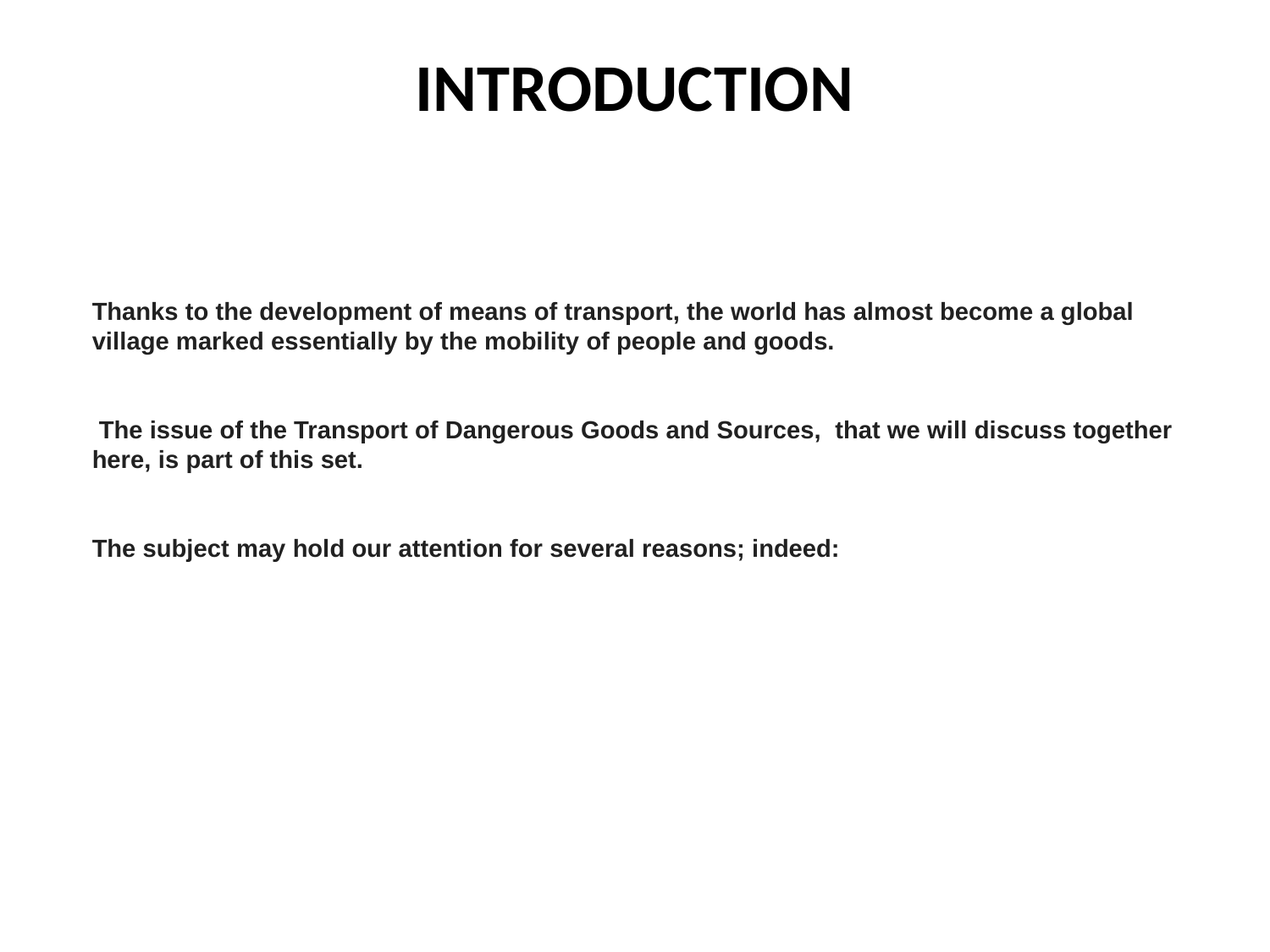

# INTRODUCTION

Thanks to the development of means of transport, the world has almost become a global village marked essentially by the mobility of people and goods.

 The issue of the Transport of Dangerous Goods and Sources,  that we will discuss together here, is part of this set.

The subject may hold our attention for several reasons; indeed: